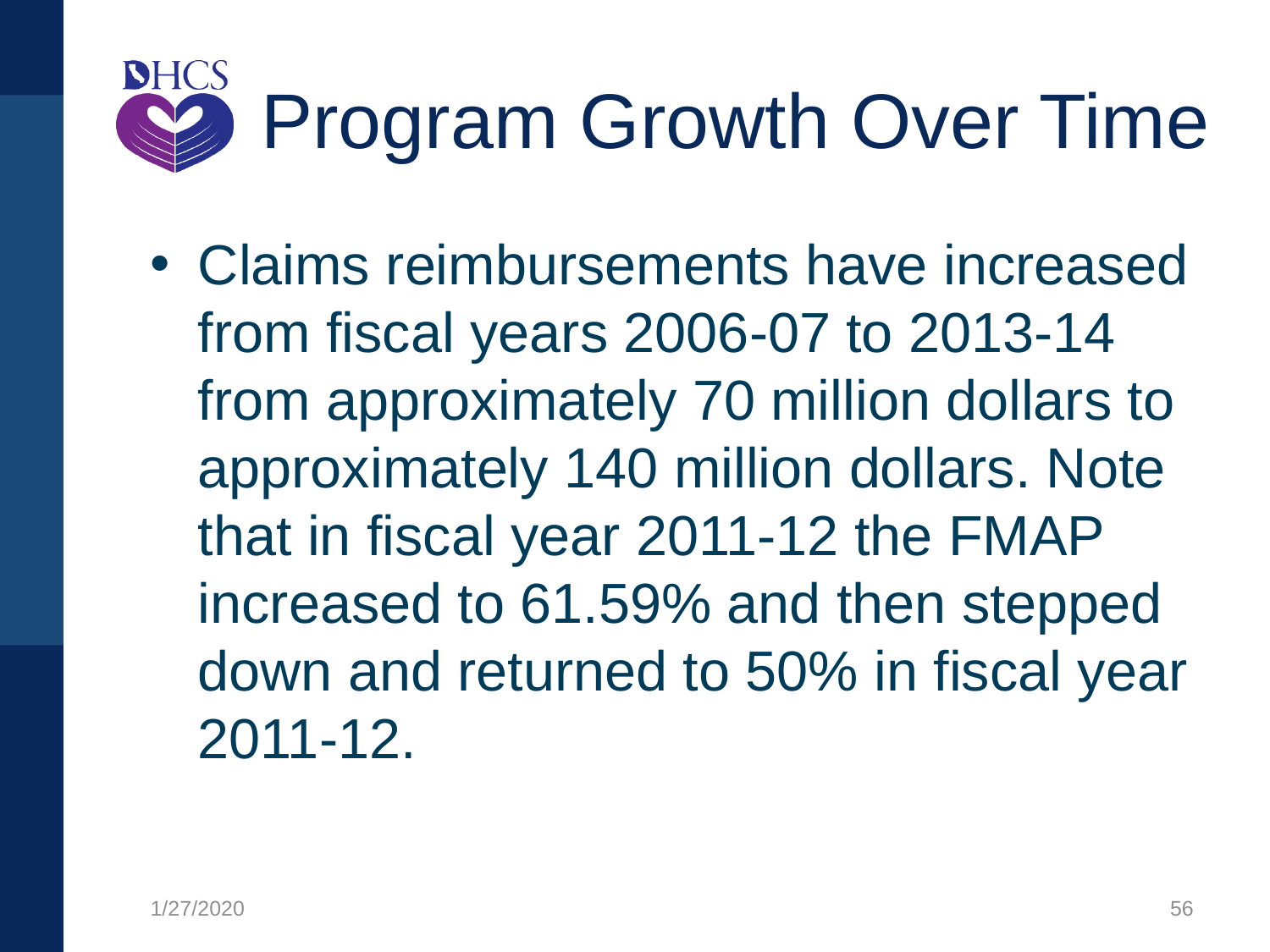

# Program Growth Over Time
Claims reimbursements have increased from fiscal years 2006-07 to 2013-14 from approximately 70 million dollars to approximately 140 million dollars. Note that in fiscal year 2011-12 the FMAP increased to 61.59% and then stepped down and returned to 50% in fiscal year 2011-12.

1/27/2020
56